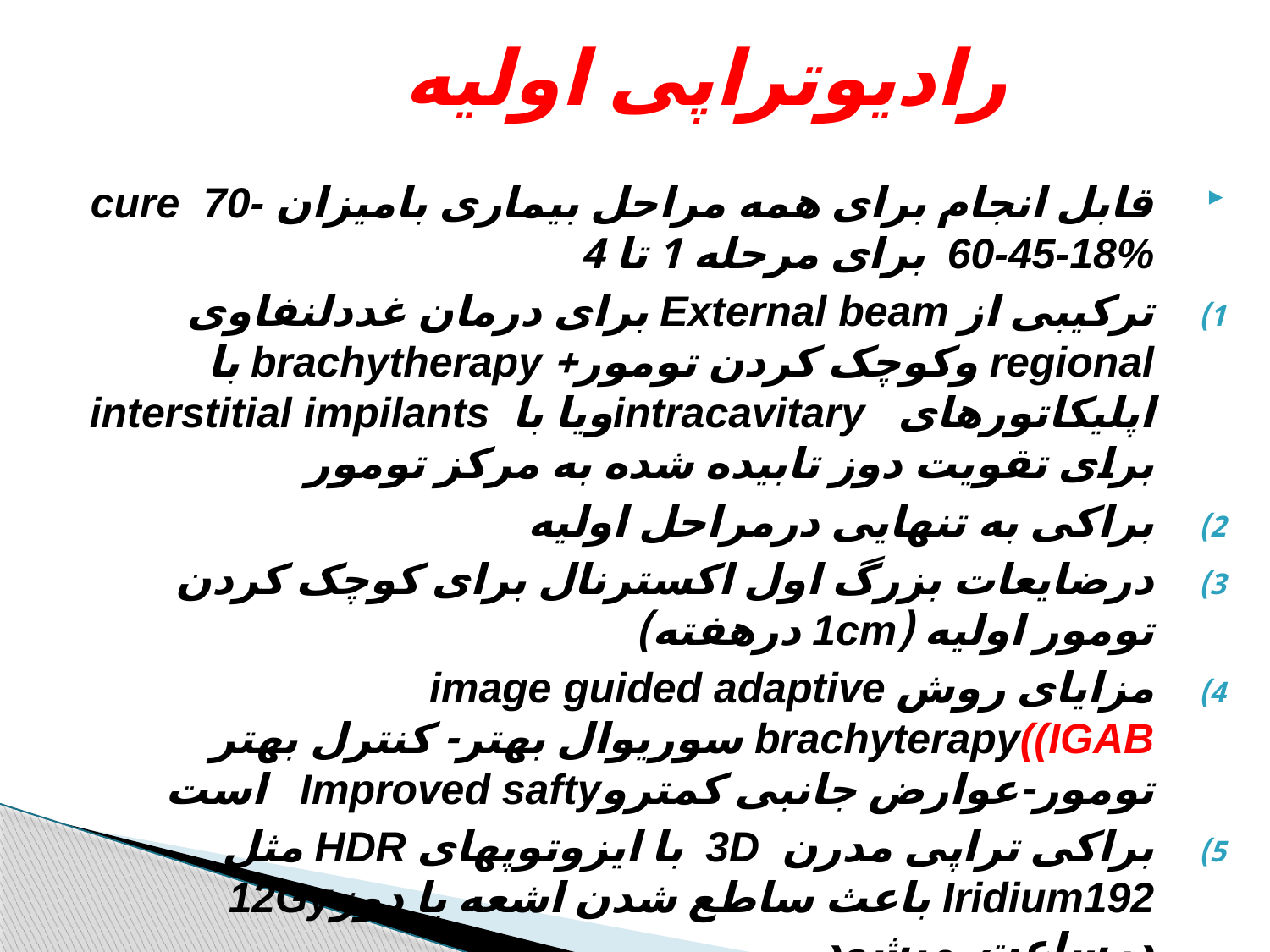

# رادیوتراپی اولیه
قابل انجام برای همه مراحل بیماری بامیزان cure  70-60-45-18%  برای مرحله 1 تا 4
ترکیبی از External beam برای درمان غددلنفاوی regional وکوچک کردن تومور+ brachytherapy با اپلیکاتورهای   intracavitaryویا با  interstitial impilants برای تقویت دوز تابیده شده به مرکز تومور
براکی به تنهایی درمراحل اولیه
درضایعات بزرگ اول اکسترنال برای کوچک کردن تومور اولیه (1cm درهفته)
مزایای روش image guided adaptive brachyterapy((IGAB سوریوال بهتر- کنترل بهتر تومور-عوارض جانبی کمتروImproved safty   است
براکی تراپی مدرن  3D  با ایزوتوپهای HDR مثل Iridium192 باعث ساطع شدن اشعه با دوز12Gy درساعت  میشود